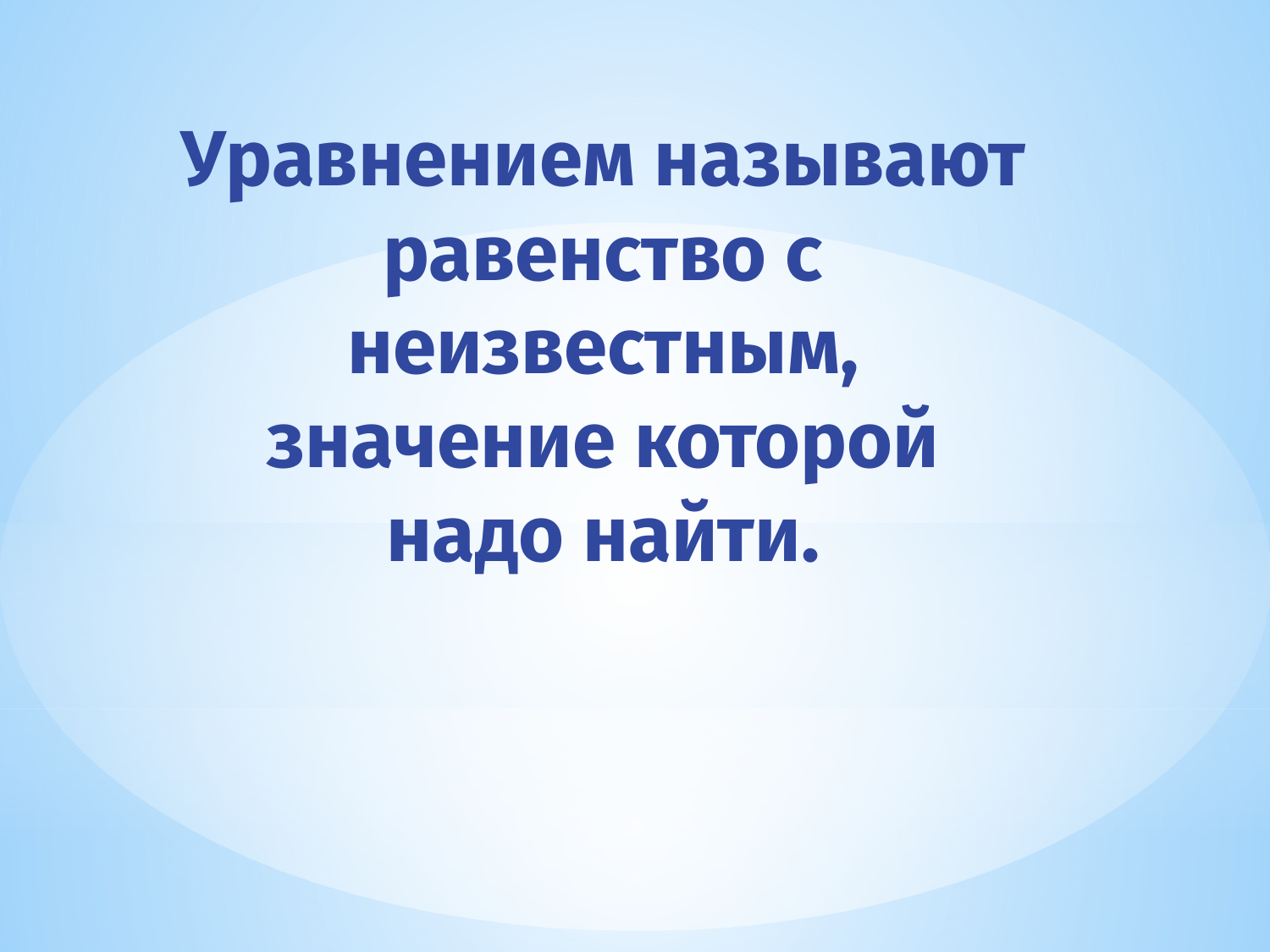

Уравнением называют равенство с неизвестным, значение которой надо найти.

#